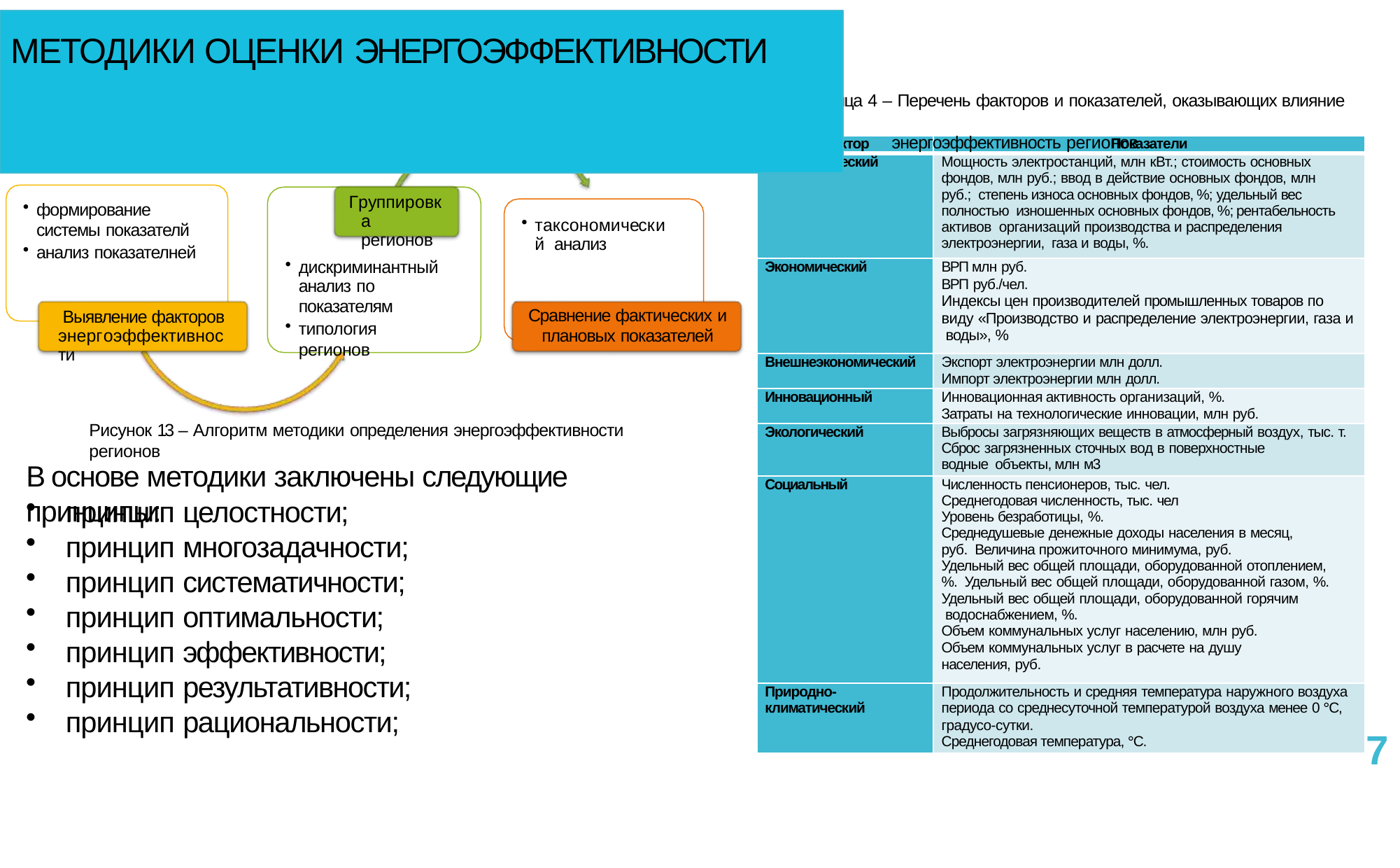

# МЕТОДИКИ ОЦЕНКИ ЭНЕРГОЭФФЕКТИВНОСТИ
Таблица 4 – Перечень факторов и показателей, оказывающих влияние на
энергоэффективность регионов
Методика оценки энергоэффективности региона Беловой Т.Д.

| Фактор | Показатели |
| --- | --- |
| Технологический | Мощность электростанций, млн кВт.; стоимость основных фондов, млн руб.; ввод в действие основных фондов, млн руб.; степень износа основных фондов, %; удельный вес полностью изношенных основных фондов, %; рентабельность активов организаций производства и распределения электроэнергии, газа и воды, %. |
| Экономический | ВРП млн руб. ВРП руб./чел. Индексы цен производителей промышленных товаров по виду «Производство и распределение электроэнергии, газа и воды», % |
| Внешнеэкономический | Экспорт электроэнергии млн долл. Импорт электроэнергии млн долл. |
| Инновационный | Инновационная активность организаций, %. Затраты на технологические инновации, млн руб. |
| Экологический | Выбросы загрязняющих веществ в атмосферный воздух, тыс. т. Сброс загрязненных сточных вод в поверхностные водные объекты, млн м3 |
| Социальный | Численность пенсионеров, тыс. чел. Среднегодовая численность, тыс. чел Уровень безработицы, %. Среднедушевые денежные доходы населения в месяц, руб. Величина прожиточного минимума, руб. Удельный вес общей площади, оборудованной отоплением, %. Удельный вес общей площади, оборудованной газом, %. Удельный вес общей площади, оборудованной горячим водоснабжением, %. Объем коммунальных услуг населению, млн руб. Объем коммунальных услуг в расчете на душу населения, руб. |
| Природно- климатический | Продолжительность и средняя температура наружного воздуха периода со среднесуточной температурой воздуха менее 0 °С, градусо-сутки. Среднегодовая температура, °С. |

Группировка  регионов
дискриминантный
анализ по
показателям
типология регионов
формирование
системы показателй
анализ показателней

таксономический  анализ

Сравнение фактических и
плановых показателей
Выявление факторов  энергоэффективности
Рисунок 13 – Алгоритм методики определения энергоэффективности регионов
В основе методики заключены следующие принципы:
принцип целостности;
принцип многозадачности;
принцип систематичности;
принцип оптимальности;
принцип эффективности;
принцип результативности;
принцип рациональности;
7